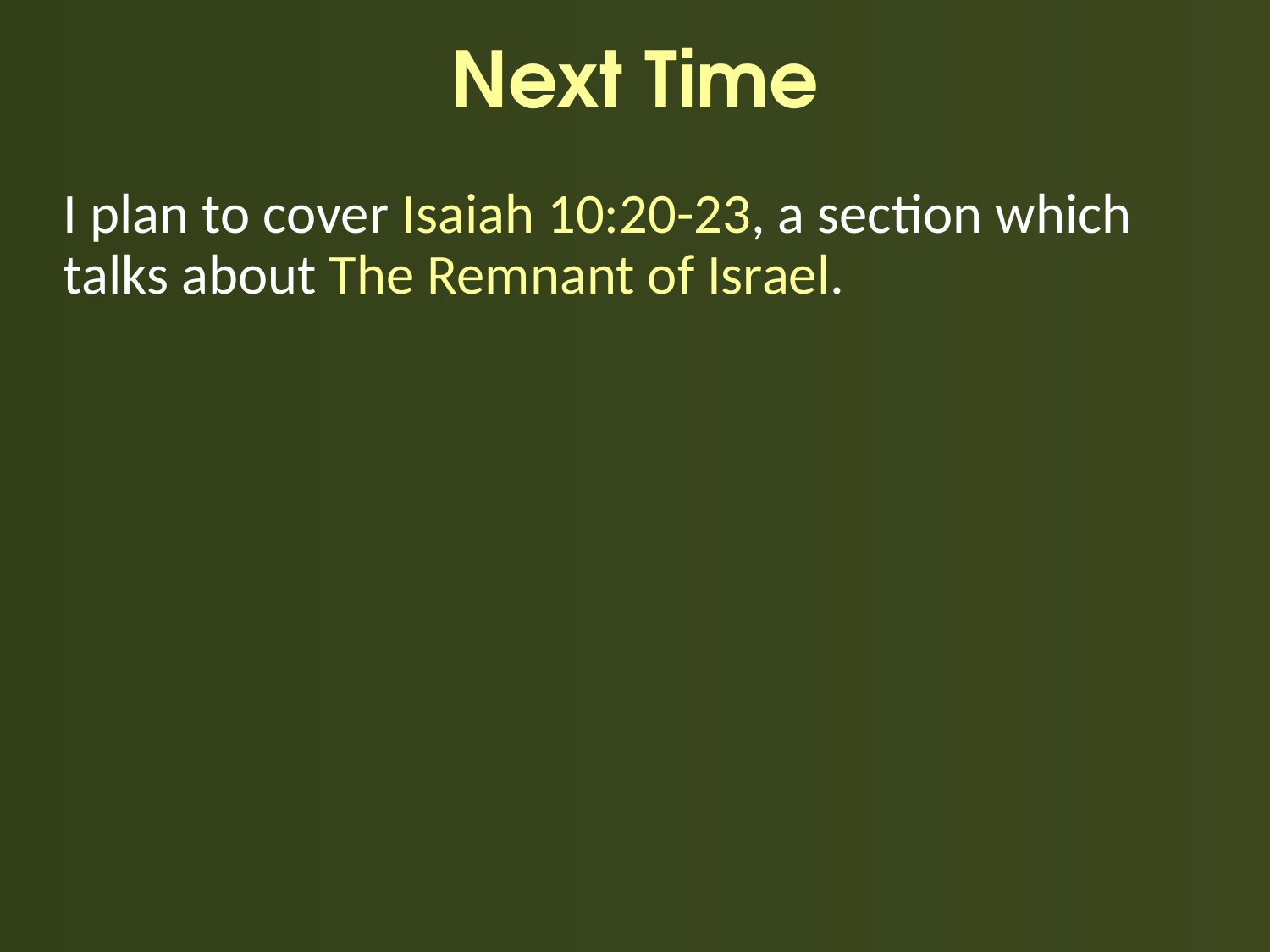

# Next Time
I plan to cover Isaiah 10:20-23, a section which talks about The Remnant of Israel.